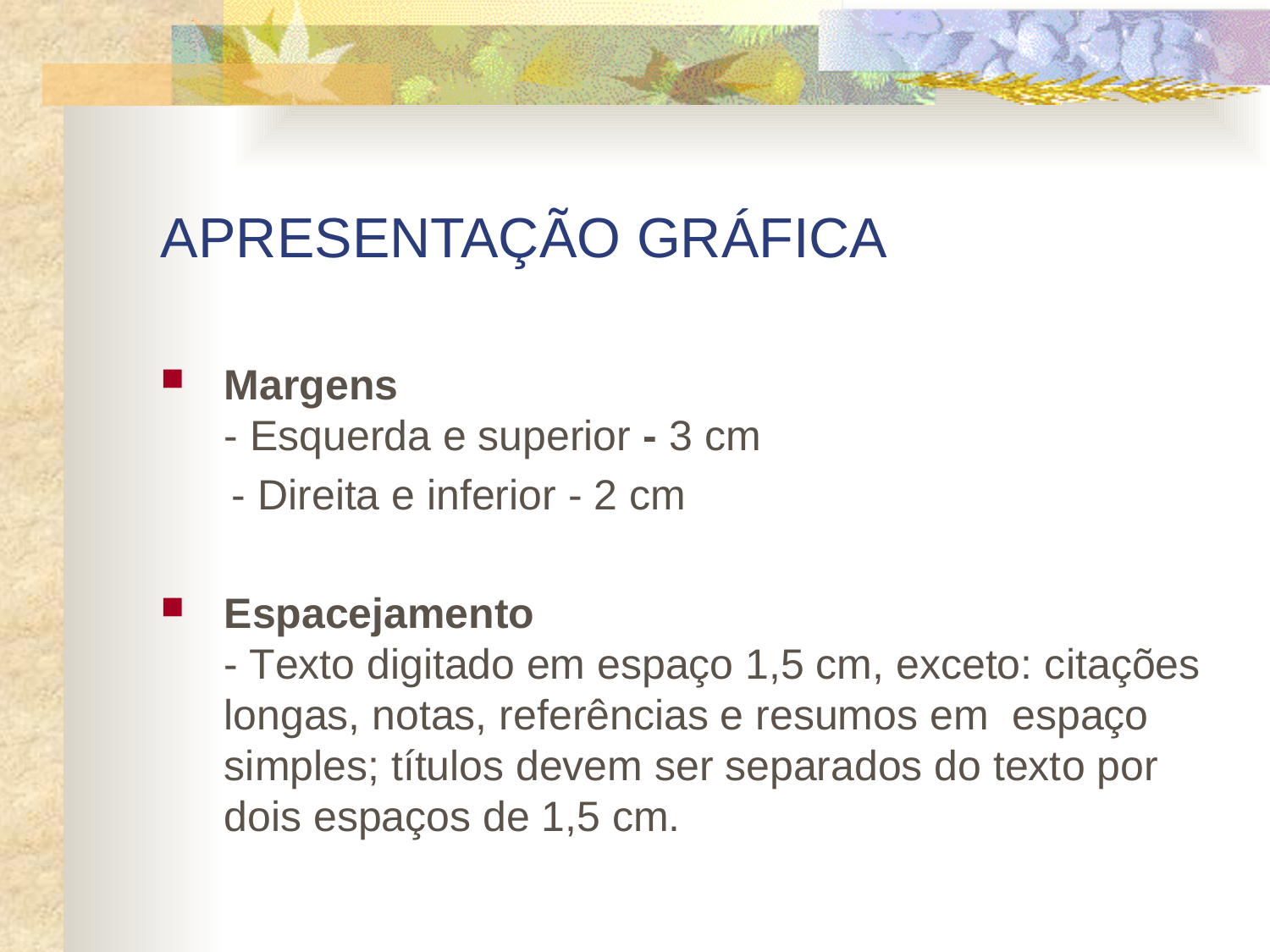

# APRESENTAÇÃO GRÁFICA

Margens
- Esquerda e superior - 3 cm
      - Direita e inferior - 2 cm

Espacejamento
- Texto digitado em espaço 1,5 cm, exceto: citações longas, notas, referências e resumos em  espaço simples; títulos devem ser separados do texto por dois espaços de 1,5 cm.